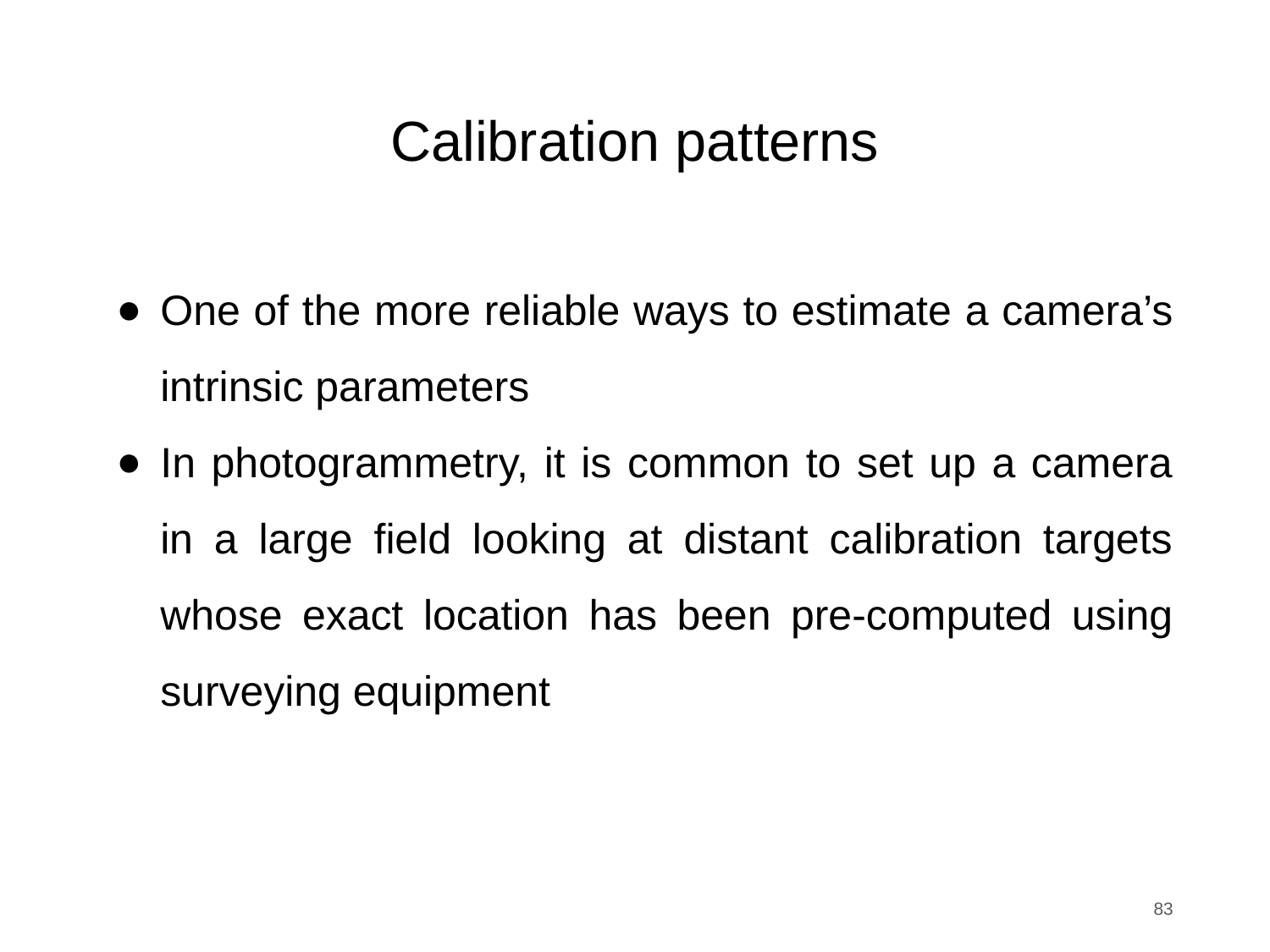

# Calibration patterns
One of the more reliable ways to estimate a camera’s intrinsic parameters
In photogrammetry, it is common to set up a camera in a large field looking at distant calibration targets whose exact location has been pre-computed using surveying equipment
83